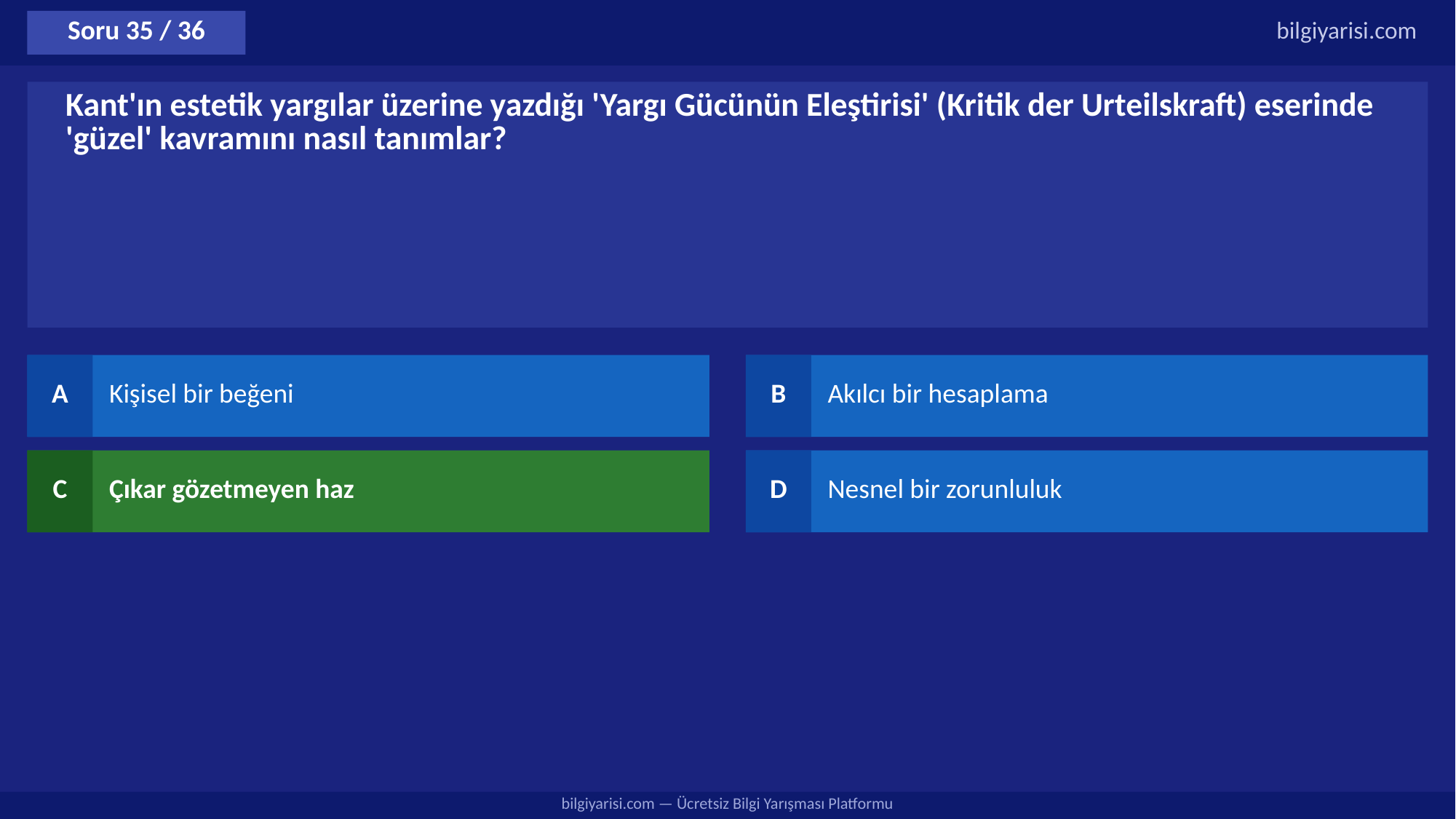

Soru 35 / 36
bilgiyarisi.com

Kant'ın estetik yargılar üzerine yazdığı 'Yargı Gücünün Eleştirisi' (Kritik der Urteilskraft) eserinde 'güzel' kavramını nasıl tanımlar?

A
Kişisel bir beğeni

B
Akılcı bir hesaplama

C
Çıkar gözetmeyen haz

D
Nesnel bir zorunluluk
bilgiyarisi.com — Ücretsiz Bilgi Yarışması Platformu